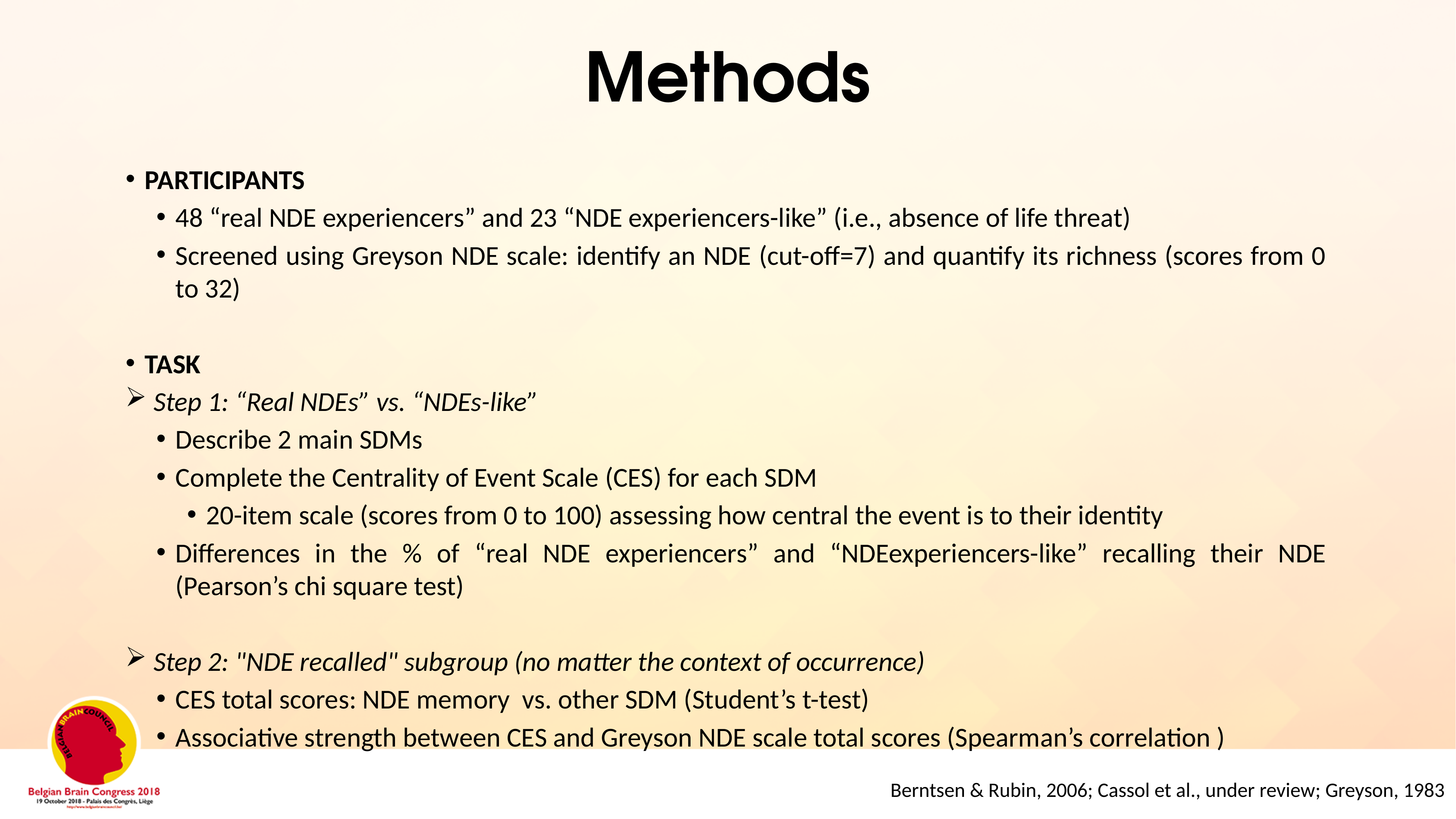

# Methods
PARTICIPANTS
48 “real NDE experiencers” and 23 “NDE experiencers-like” (i.e., absence of life threat)
Screened using Greyson NDE scale: identify an NDE (cut-off=7) and quantify its richness (scores from 0 to 32)

TASK
 Step 1: “Real NDEs” vs. “NDEs-like”
Describe 2 main SDMs
Complete the Centrality of Event Scale (CES) for each SDM
20-item scale (scores from 0 to 100) assessing how central the event is to their identity
Differences in the % of “real NDE experiencers” and “NDEexperiencers-like” recalling their NDE (Pearson’s chi square test)

 Step 2: "NDE recalled" subgroup (no matter the context of occurrence)
CES total scores: NDE memory  vs. other SDM (Student’s t-test)
Associative strength between CES and Greyson NDE scale total scores (Spearman’s correlation )
Berntsen & Rubin, 2006; Cassol et al., under review; Greyson, 1983